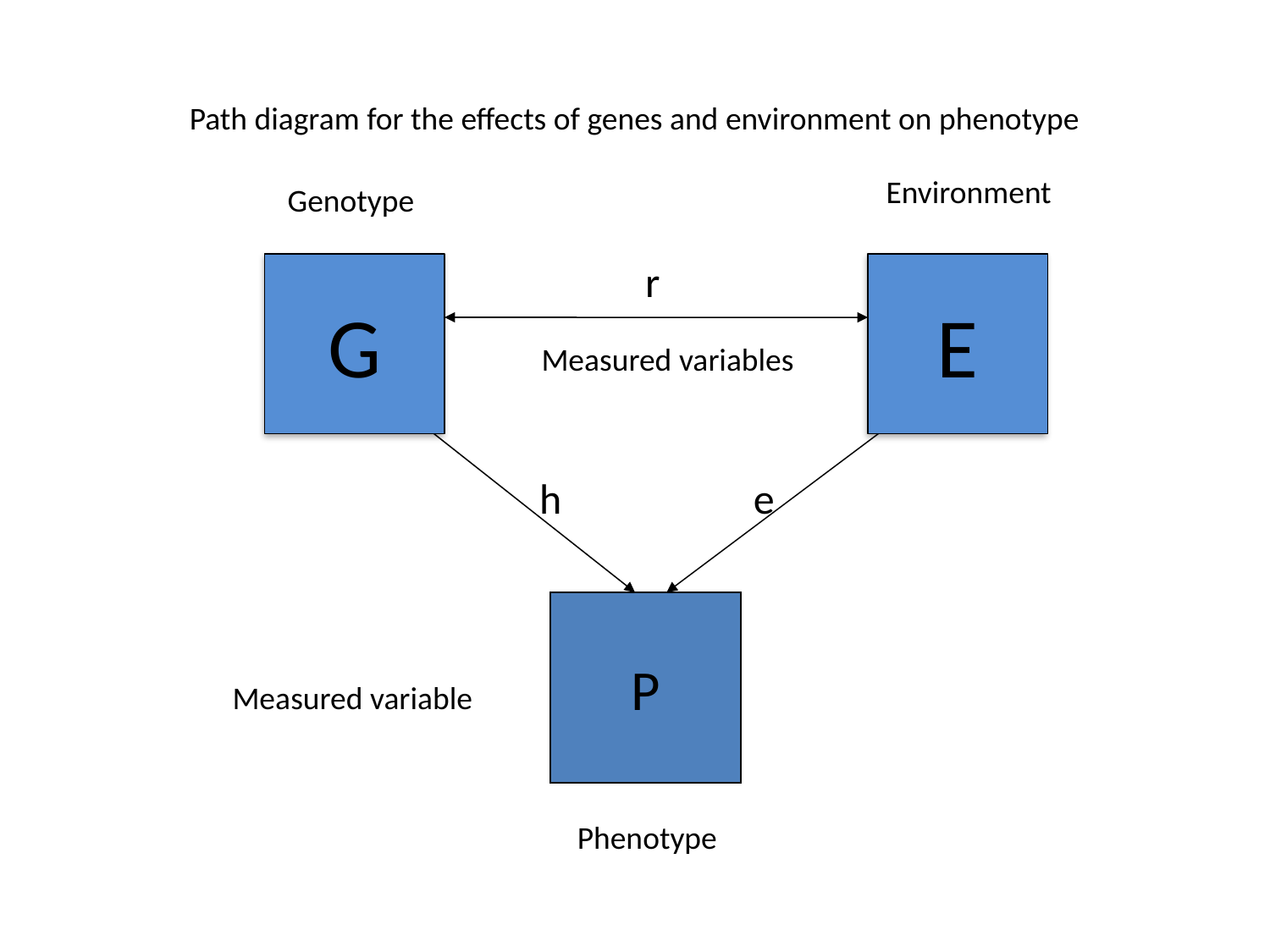

# Path diagram for the effects of genes and environment on phenotype
Environment
Genotype
r
G
E

E
Measured variables

h
e
P
Measured variable
Phenotype